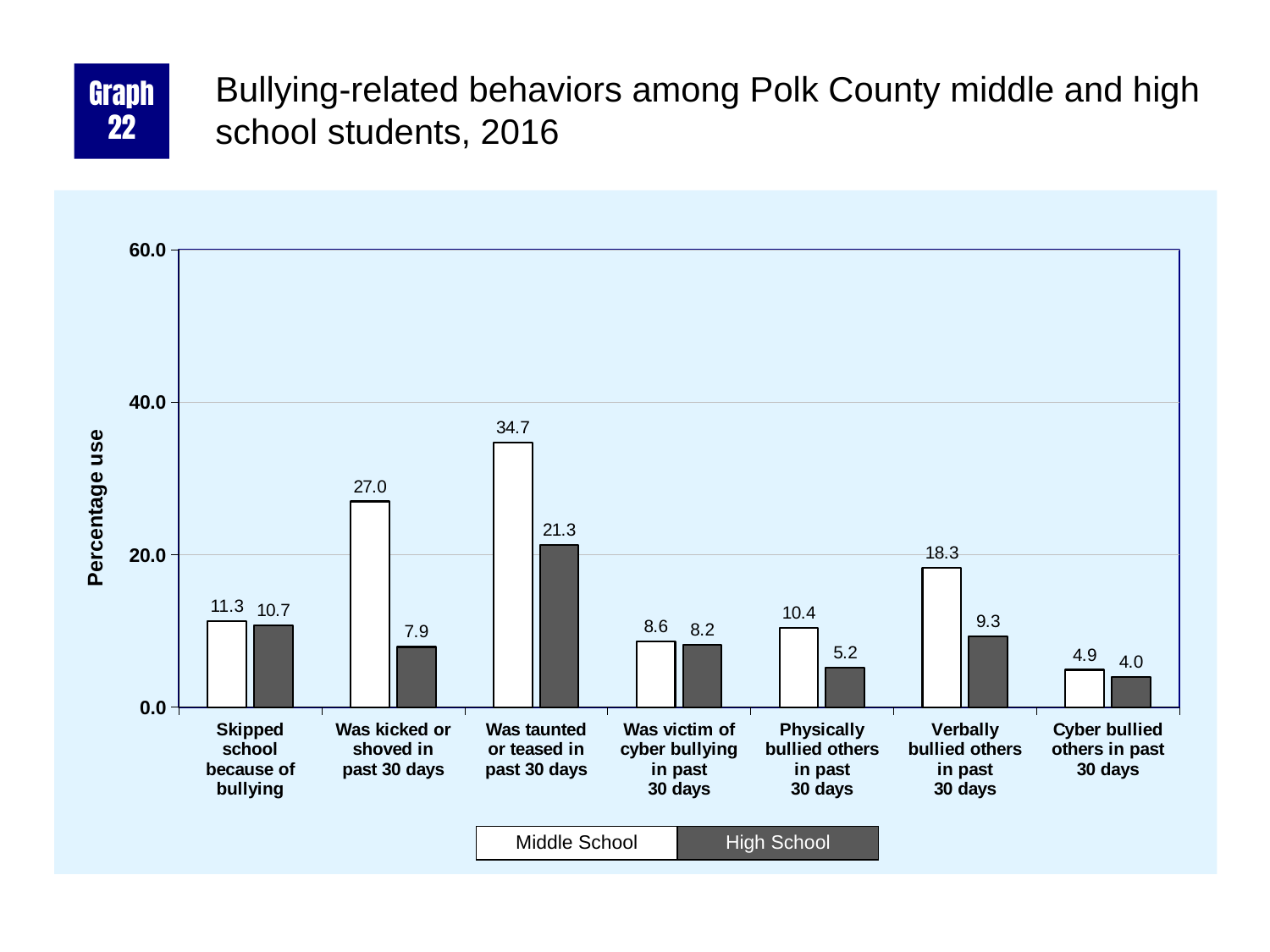

Graph 22
Bullying-related behaviors among Polk County middle and high school students, 2016

### Chart

| Category | Middle School | High School |
|---|---|---|
| Skipped
school
because of
bullying | 11.3 | 10.7 |
| Was kicked or
shoved in
past 30 days | 27.0 | 7.9 |
| Was taunted
or teased in
past 30 days | 34.7 | 21.3 |
| Was victim of
cyber bullying
in past
30 days | 8.6 | 8.2 |
| Physically
bullied others
in past
30 days | 10.4 | 5.2 |
| Verbally
bullied others
in past
30 days | 18.3 | 9.3 |
| Cyber bullied
others in past
30 days | 4.9 | 4.0 |
Middle School
High School